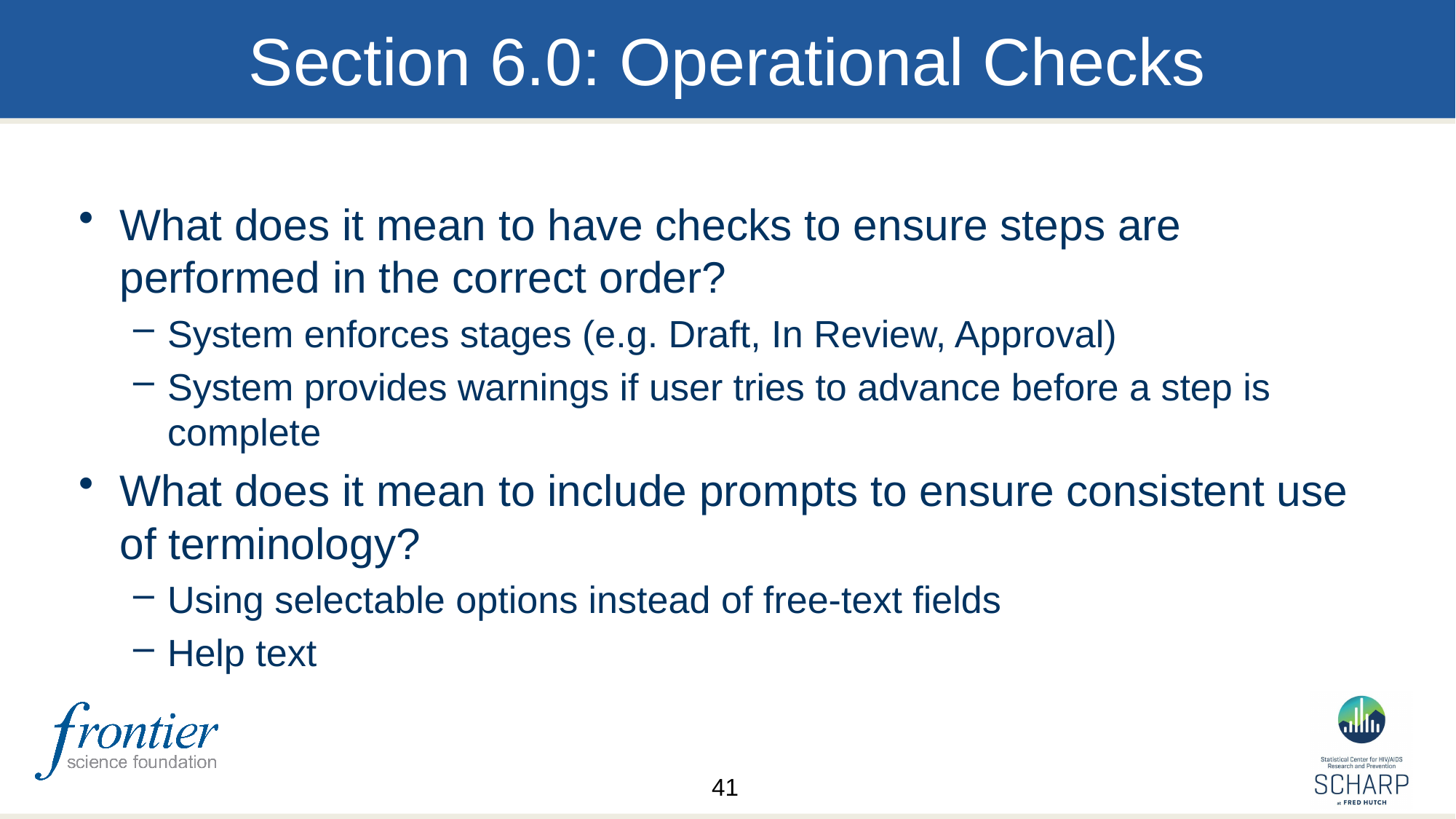

# Section 6.0: Operational Checks
What does it mean to have checks to ensure steps are performed in the correct order?
System enforces stages (e.g. Draft, In Review, Approval)
System provides warnings if user tries to advance before a step is complete
What does it mean to include prompts to ensure consistent use of terminology?
Using selectable options instead of free-text fields
Help text